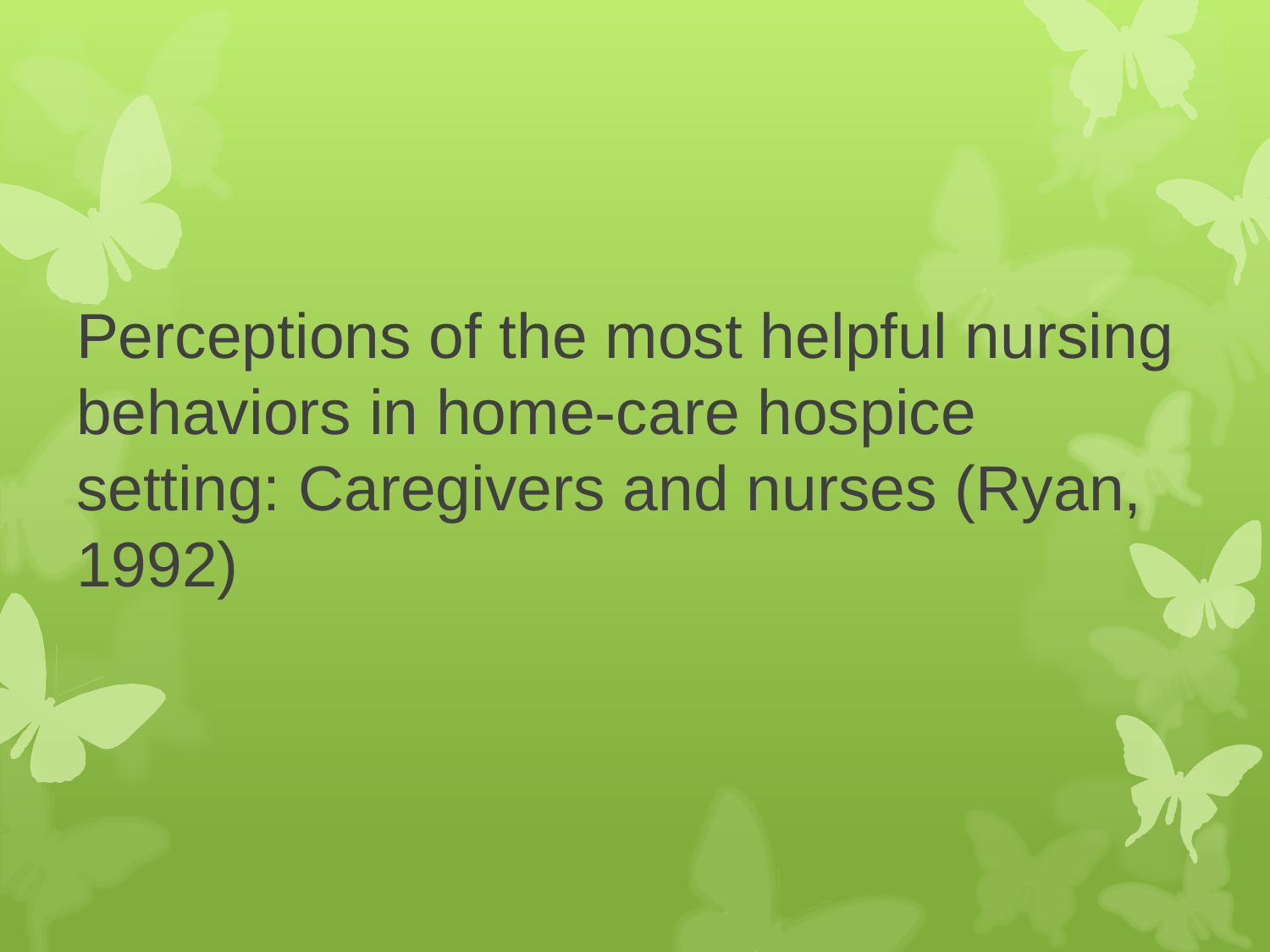

# Perceptions of the most helpful nursing behaviors in home-care hospice setting: Caregivers and nurses (Ryan, 1992)